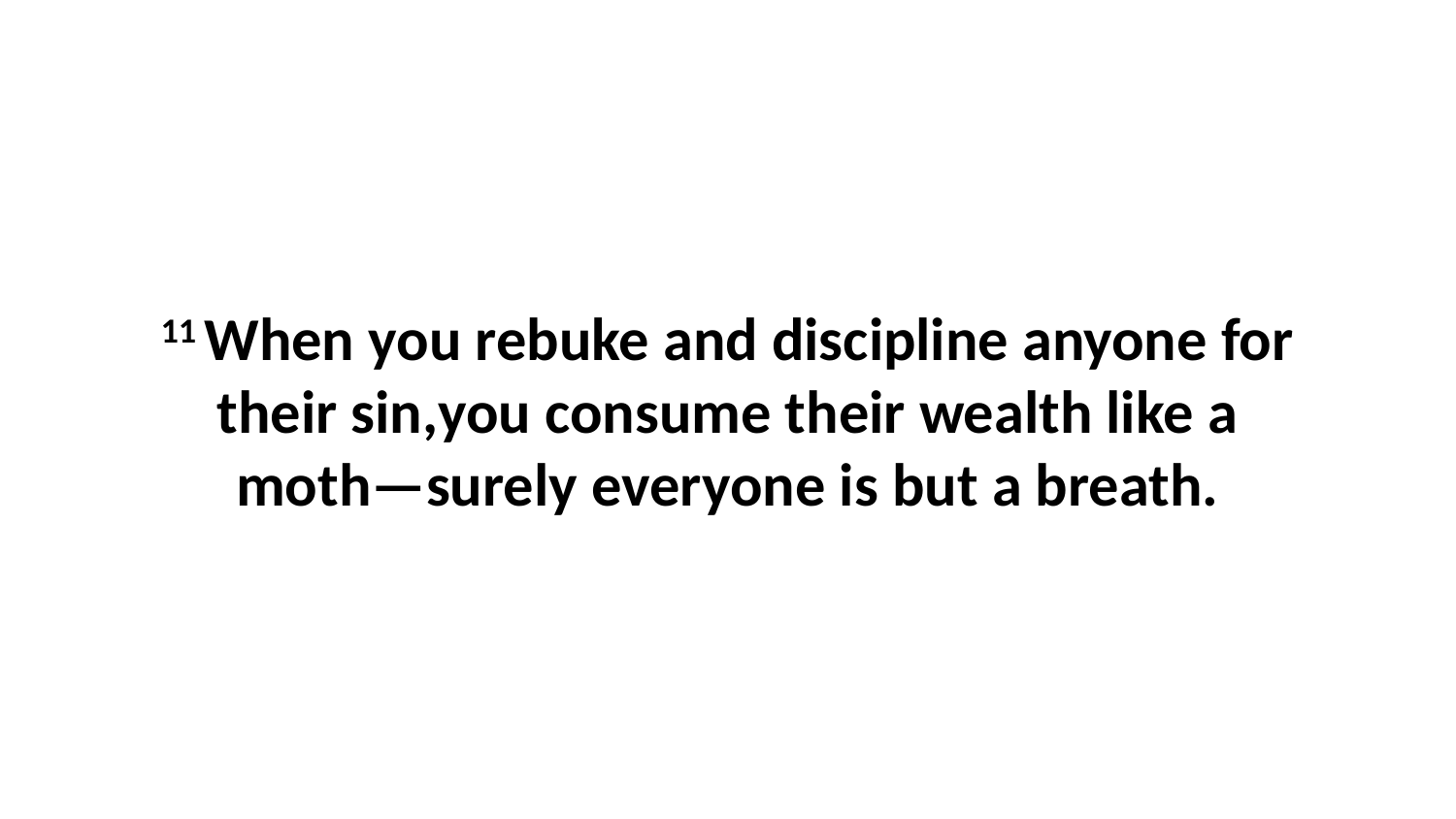

11 When you rebuke and discipline anyone for their sin,you consume their wealth like a moth—surely everyone is but a breath.